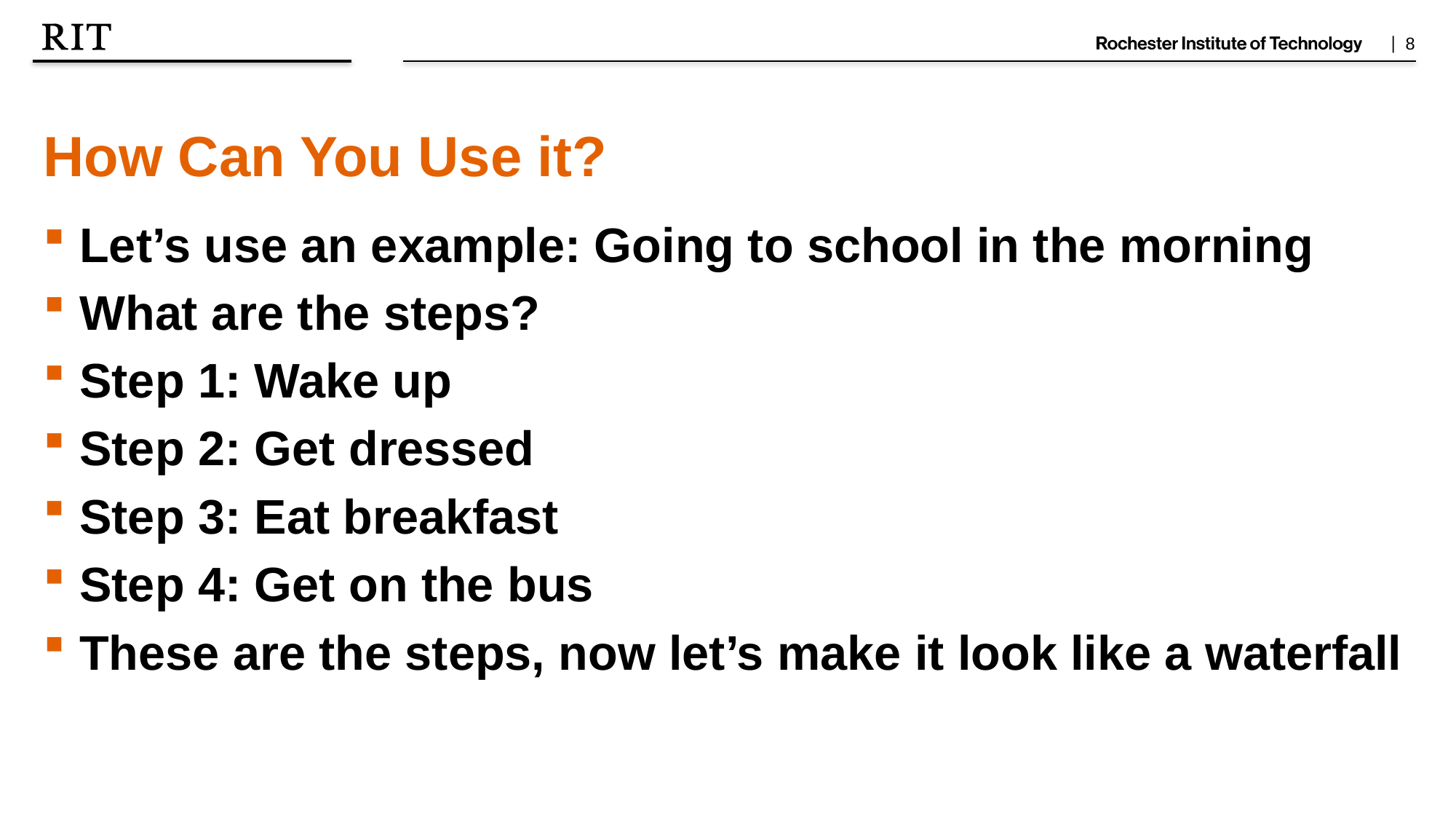

How Can You Use it?
Let’s use an example: Going to school in the morning
What are the steps?
Step 1: Wake up
Step 2: Get dressed
Step 3: Eat breakfast
Step 4: Get on the bus
These are the steps, now let’s make it look like a waterfall